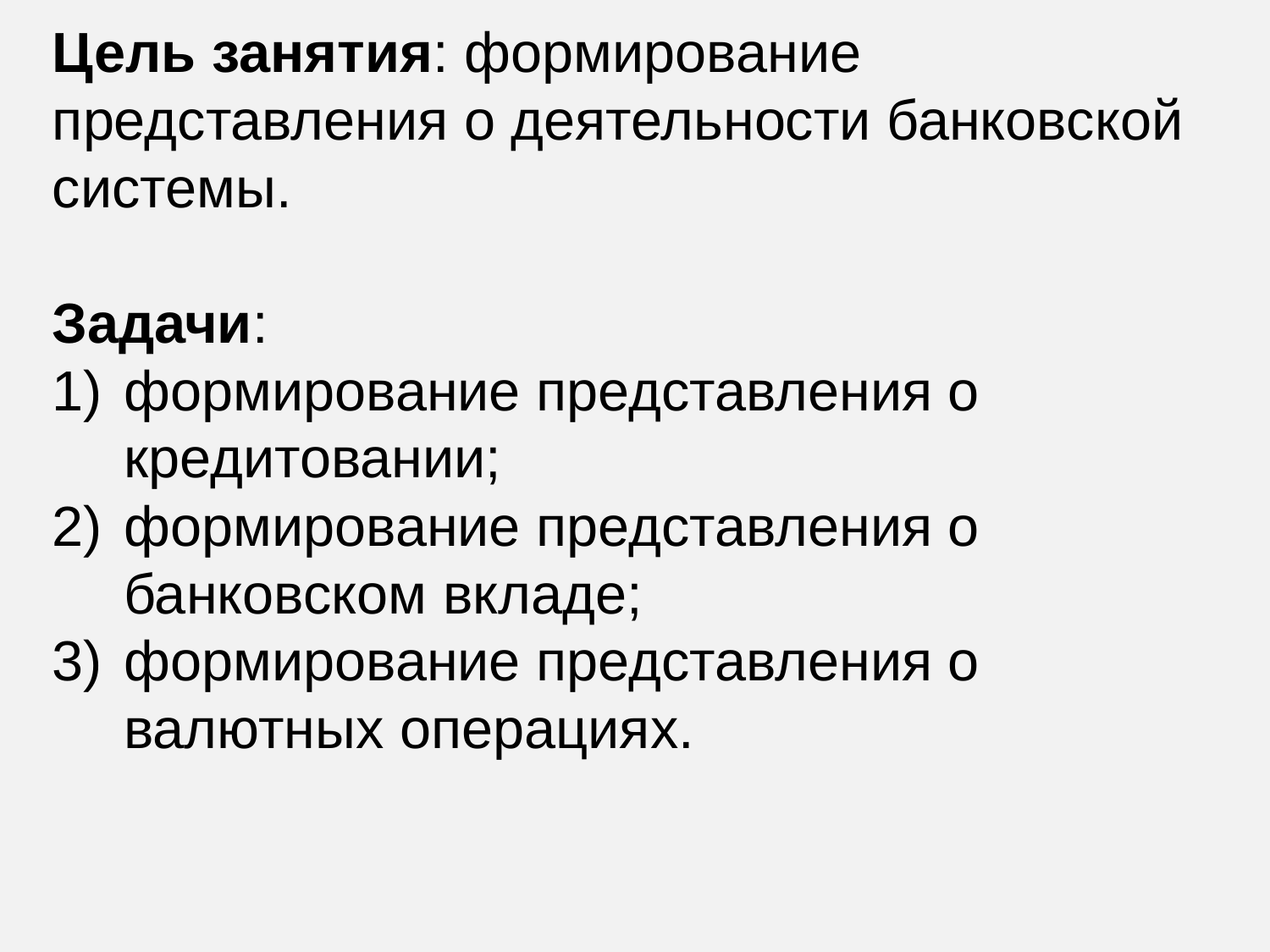

Цель занятия: формирование представления о деятельности банковской системы.

Задачи:
формирование представления о кредитовании;
формирование представления о банковском вкладе;
формирование представления о валютных операциях.